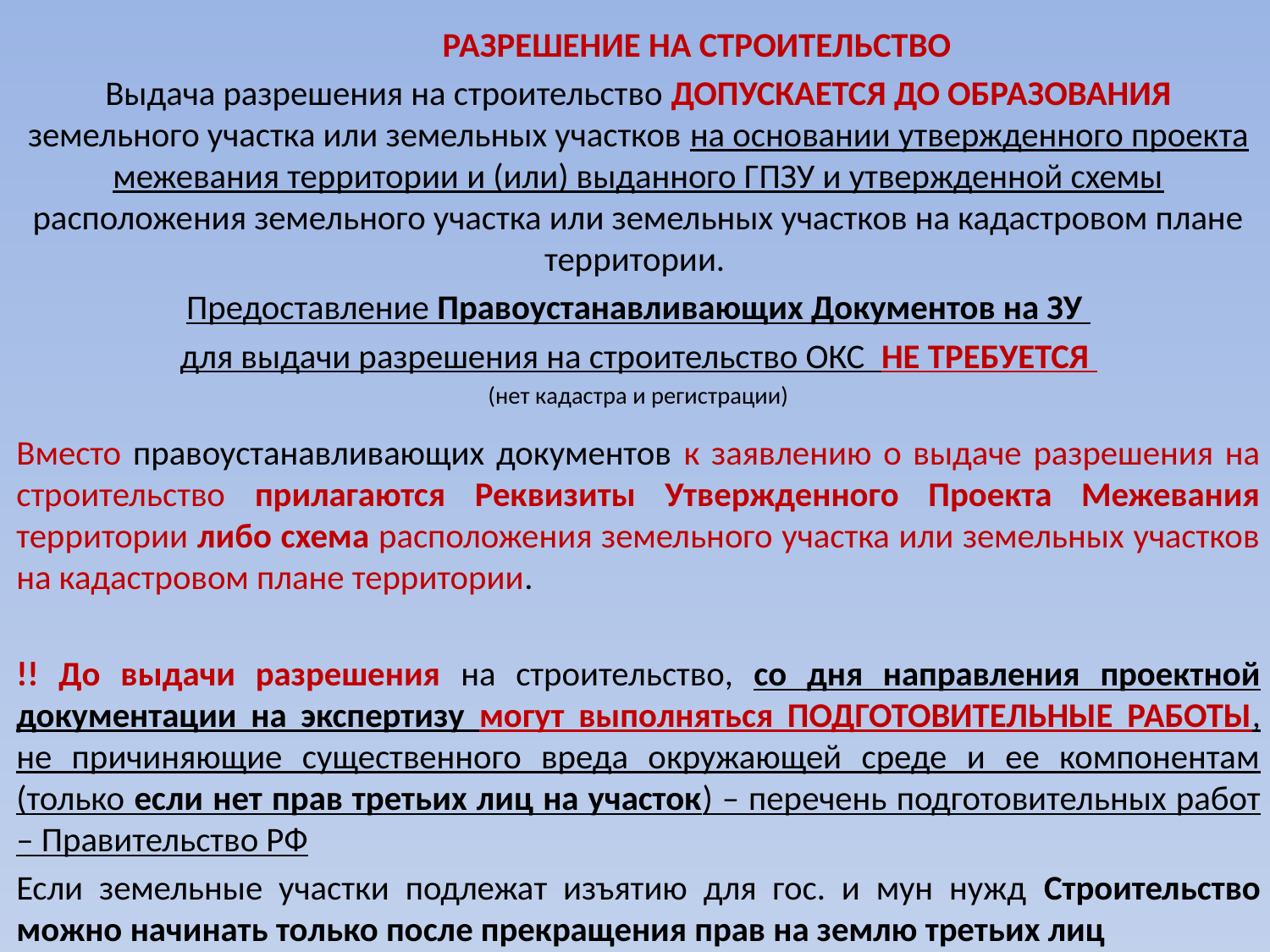

#
	РАЗРЕШЕНИЕ НА СТРОИТЕЛЬСТВО
Выдача разрешения на строительство ДОПУСКАЕТСЯ ДО ОБРАЗОВАНИЯ земельного участка или земельных участков на основании утвержденного проекта межевания территории и (или) выданного ГПЗУ и утвержденной схемы расположения земельного участка или земельных участков на кадастровом плане территории.
Предоставление Правоустанавливающих Документов на ЗУ
для выдачи разрешения на строительство ОКС  НЕ ТРЕБУЕТСЯ
(нет кадастра и регистрации)

Вместо правоустанавливающих документов к заявлению о выдаче разрешения на строительство прилагаются Реквизиты Утвержденного Проекта Межевания территории либо схема расположения земельного участка или земельных участков на кадастровом плане территории.

!! До выдачи разрешения на строительство, со дня направления проектной документации на экспертизу могут выполняться ПОДГОТОВИТЕЛЬНЫЕ РАБОТЫ, не причиняющие существенного вреда окружающей среде и ее компонентам (только если нет прав третьих лиц на участок) – перечень подготовительных работ – Правительство РФ
Если земельные участки подлежат изъятию для гос. и мун нужд Строительство можно начинать только после прекращения прав на землю третьих лиц